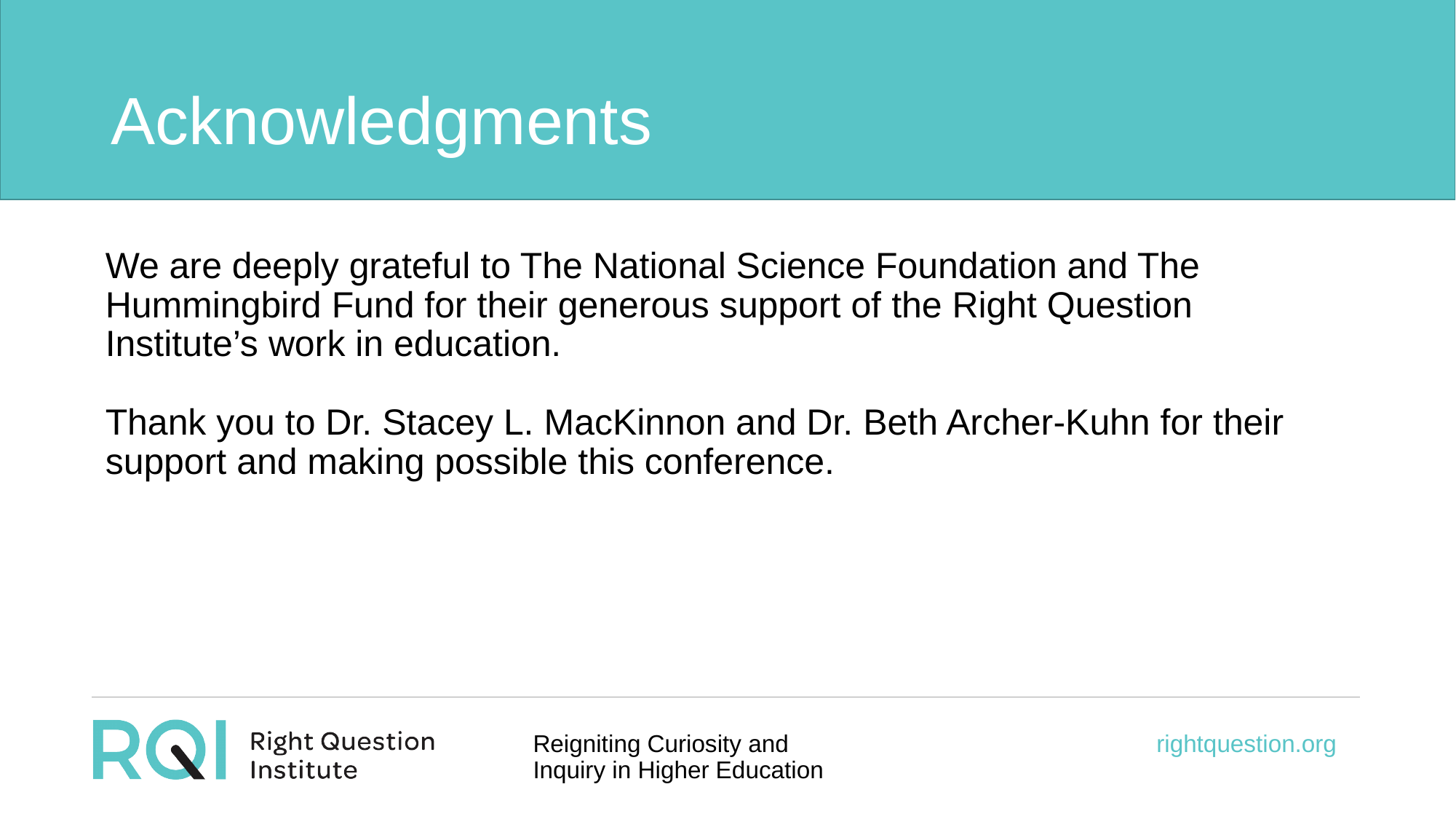

# Acknowledgments
We are deeply grateful to The National Science Foundation and The Hummingbird Fund for their generous support of the Right Question Institute’s work in education.

Thank you to Dr. Stacey L. MacKinnon and Dr. Beth Archer-Kuhn for their support and making possible this conference.